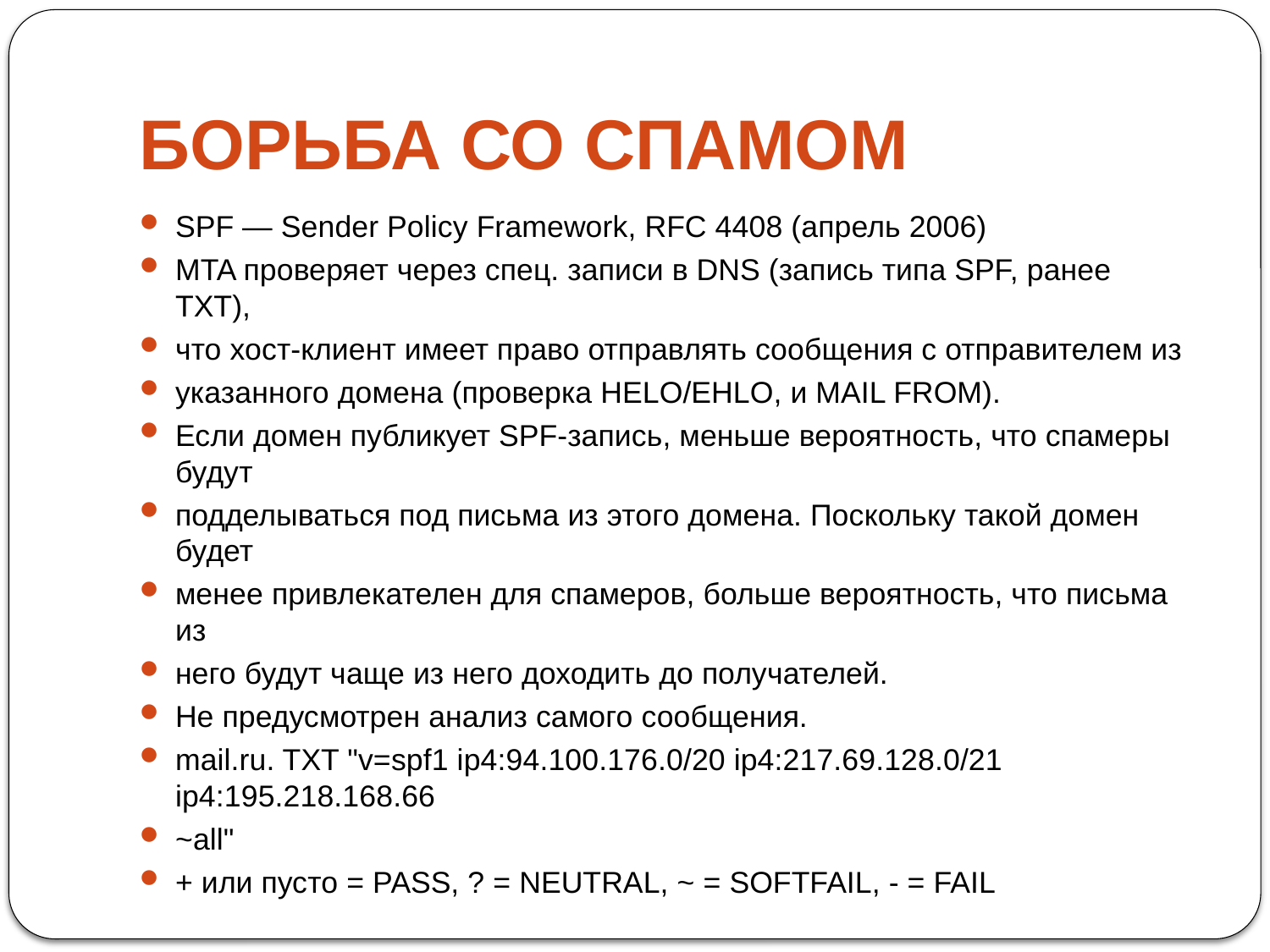

# БОРЬБА СО СПАМОМ
SPF — Sender Policy Framework, RFC 4408 (апрель 2006)
MTA проверяет через спец. записи в DNS (запись типа SPF, ранее TXT),
что хост-клиент имеет право отправлять сообщения с отправителем из
указанного домена (проверка HELO/EHLO, и MAIL FROM).
Если домен публикует SPF-запись, меньше вероятность, что спамеры будут
подделываться под письма из этого домена. Поскольку такой домен будет
менее привлекателен для спамеров, больше вероятность, что письма из
него будут чаще из него доходить до получателей.
Не предусмотрен анализ самого сообщения.
mail.ru. TXT "v=spf1 ip4:94.100.176.0/20 ip4:217.69.128.0/21 ip4:195.218.168.66
~all"
+ или пусто = PASS, ? = NEUTRAL, ~ = SOFTFAIL, - = FAIL